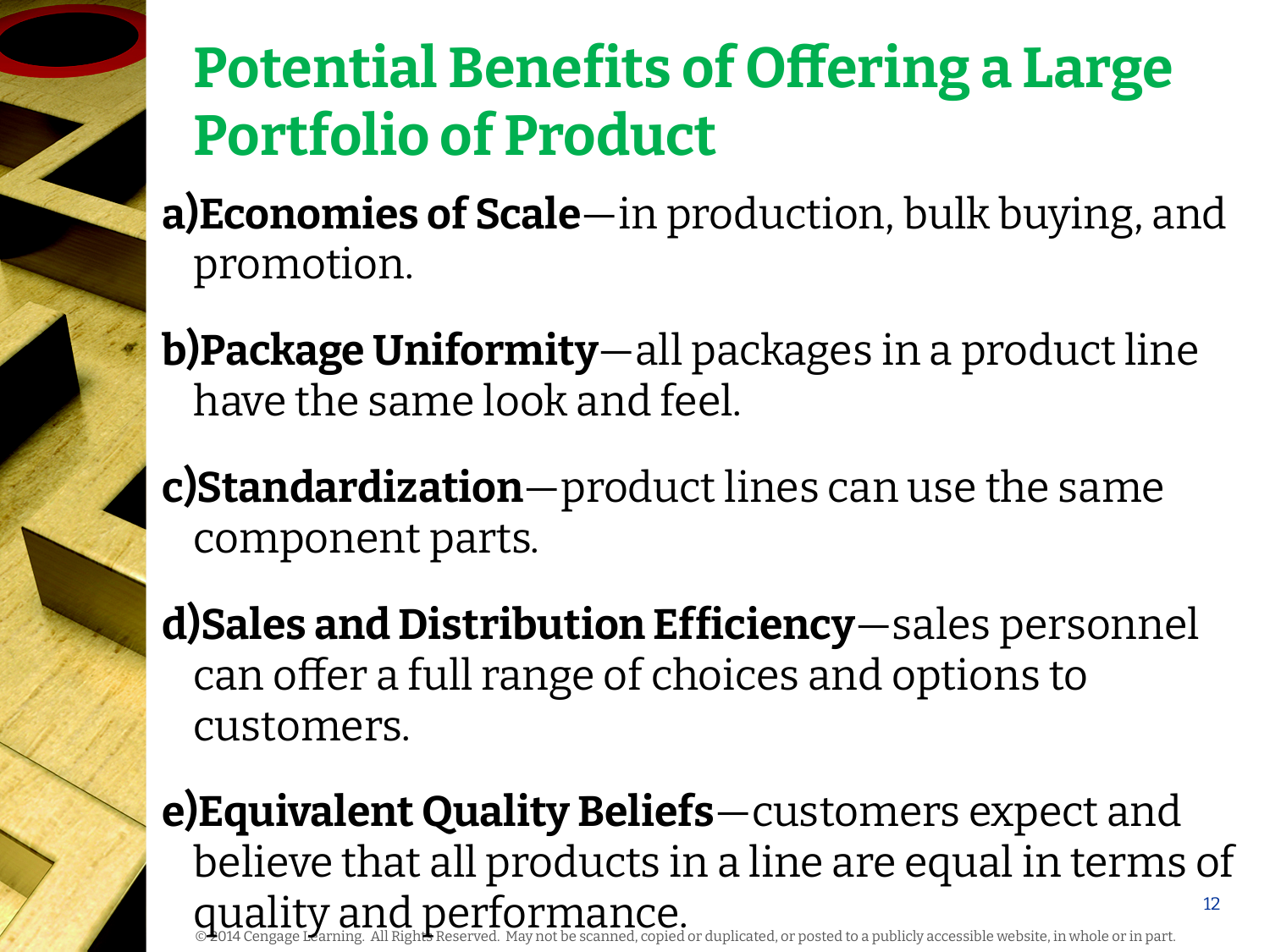

# Potential Benefits of Offering a Large Portfolio of Product
a)Economies of Scale—in production, bulk buying, and promotion.
b)Package Uniformity—all packages in a product line have the same look and feel.
c)Standardization—product lines can use the same component parts.
d)Sales and Distribution Efficiency—sales personnel can offer a full range of choices and options to customers.
e)Equivalent Quality Beliefs—customers expect and believe that all products in a line are equal in terms of quality and performance.

12